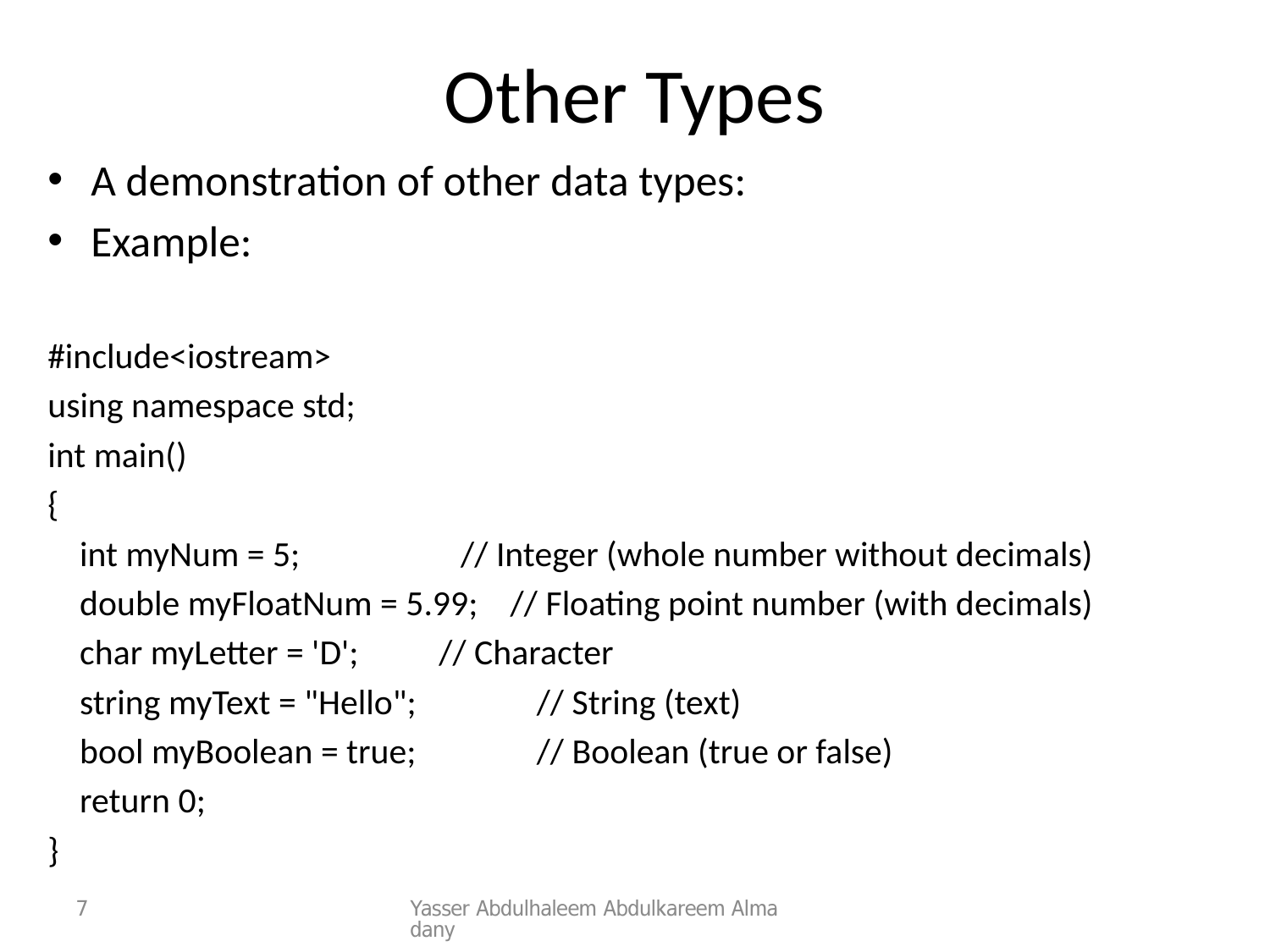

# Other Types
A demonstration of other data types:
Example:

#include<iostream>
using namespace std;
int main()
{
    int myNum = 5;                    // Integer (whole number without decimals)
    double myFloatNum = 5.99;    // Floating point number (with decimals)
    char myLetter = 'D';         	// Character
    string myText = "Hello";     	// String (text)
    bool myBoolean = true;       	// Boolean (true or false)
    return 0;
}
7
Yasser Abdulhaleem Abdulkareem Almadany